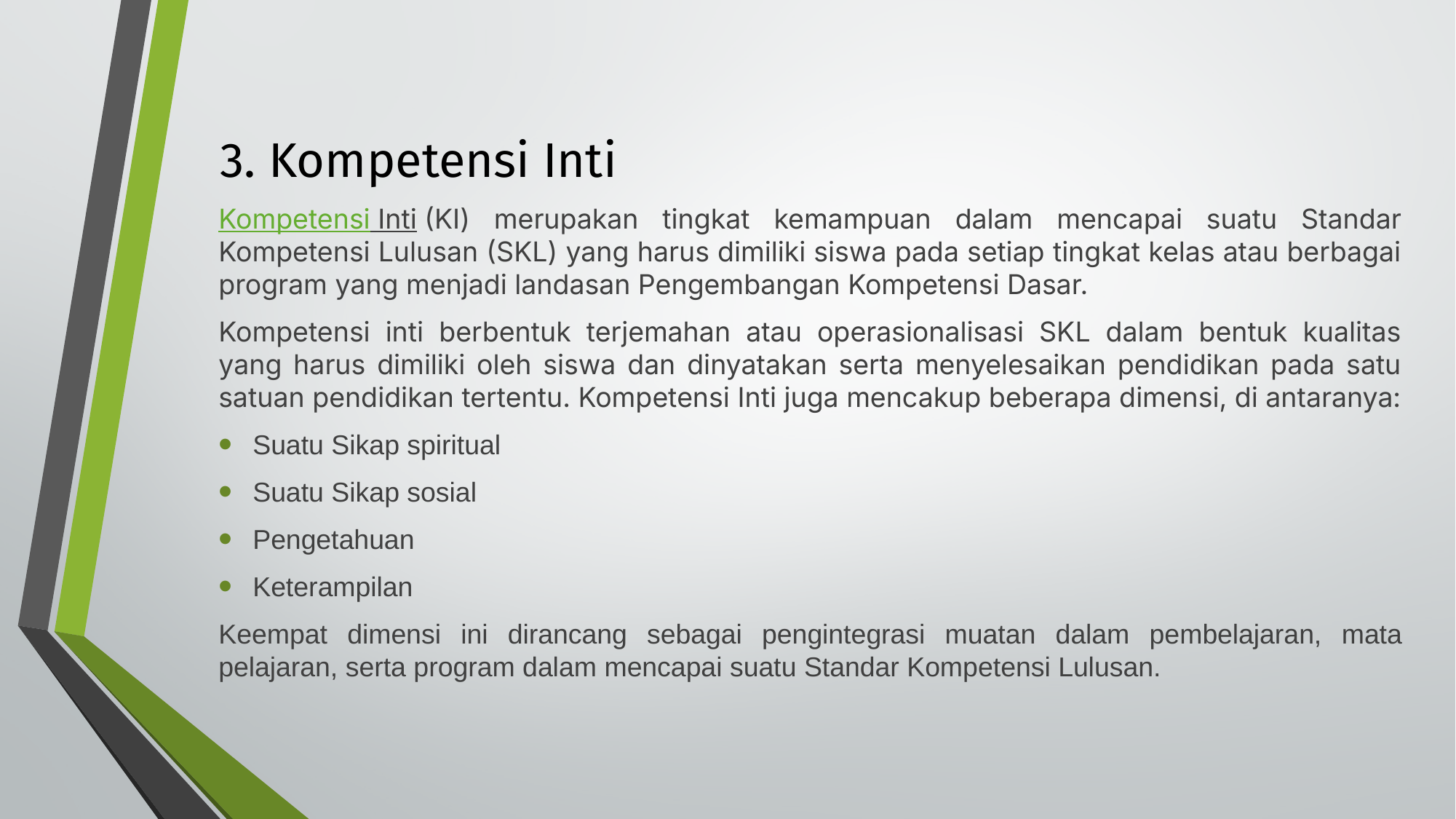

3. Kompetensi Inti
Kompetensi Inti (KI) merupakan tingkat kemampuan dalam mencapai suatu Standar Kompetensi Lulusan (SKL) yang harus dimiliki siswa pada setiap tingkat kelas atau berbagai program yang menjadi landasan Pengembangan Kompetensi Dasar.
Kompetensi inti berbentuk terjemahan atau operasionalisasi SKL dalam bentuk kualitas yang harus dimiliki oleh siswa dan dinyatakan serta menyelesaikan pendidikan pada satu satuan pendidikan tertentu. Kompetensi Inti juga mencakup beberapa dimensi, di antaranya:
Suatu Sikap spiritual
Suatu Sikap sosial
Pengetahuan
Keterampilan
Keempat dimensi ini dirancang sebagai pengintegrasi muatan dalam pembelajaran, mata pelajaran, serta program dalam mencapai suatu Standar Kompetensi Lulusan.